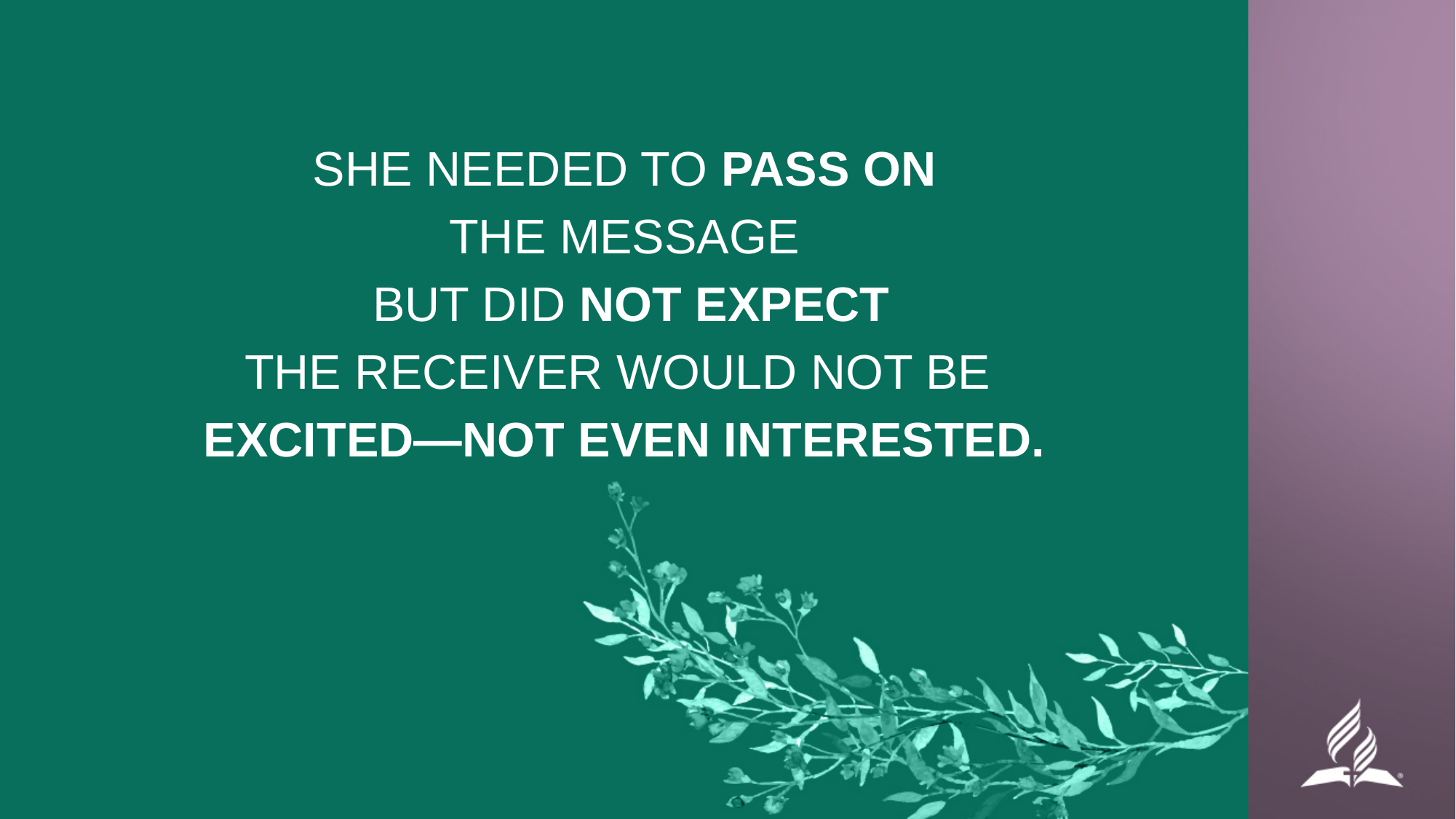

#
SHE NEEDED TO PASS ON
THE MESSAGE
 BUT DID NOT EXPECT
THE RECEIVER WOULD NOT BE
EXCITED—NOT EVEN INTERESTED.